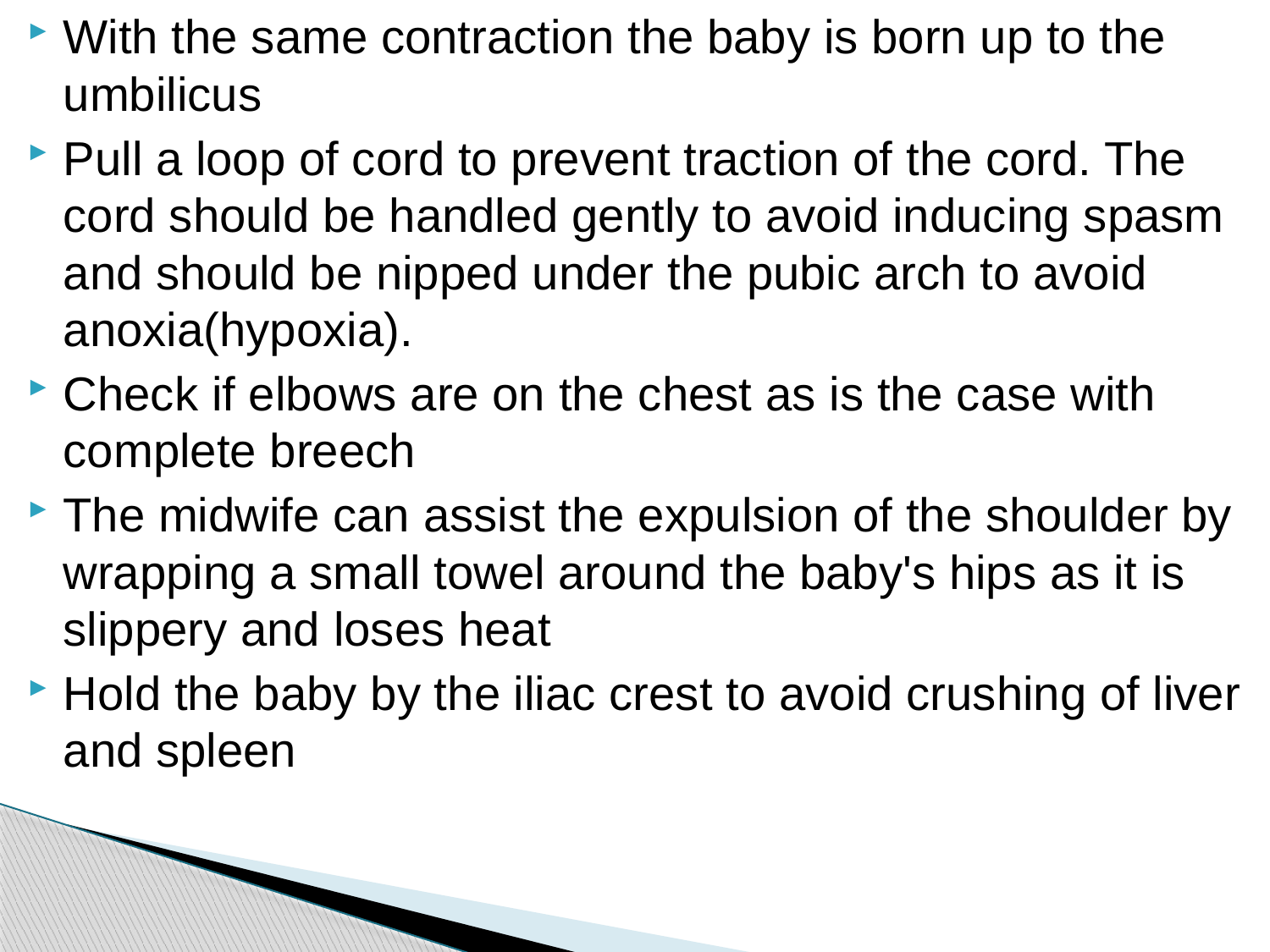

With the same contraction the baby is born up to the umbilicus
Pull a loop of cord to prevent traction of the cord. The cord should be handled gently to avoid inducing spasm and should be nipped under the pubic arch to avoid anoxia(hypoxia).
Check if elbows are on the chest as is the case with complete breech
The midwife can assist the expulsion of the shoulder by wrapping a small towel around the baby's hips as it is slippery and loses heat
Hold the baby by the iliac crest to avoid crushing of liver and spleen